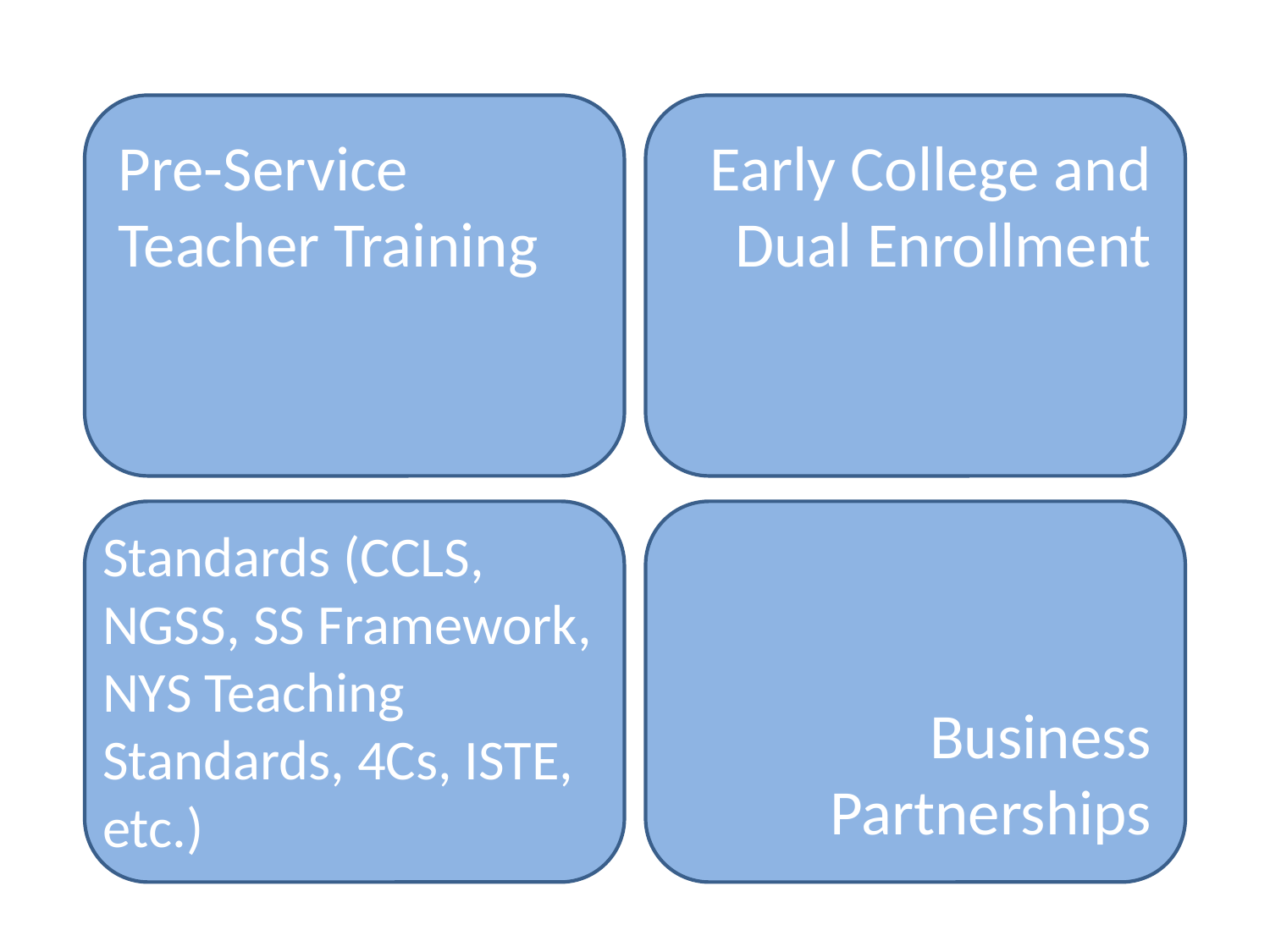

Pre-Service Teacher Training

Early College and Dual Enrollment

Standards (CCLS, NGSS, SS Framework, NYS Teaching Standards, 4Cs, ISTE, etc.)

Business Partnerships